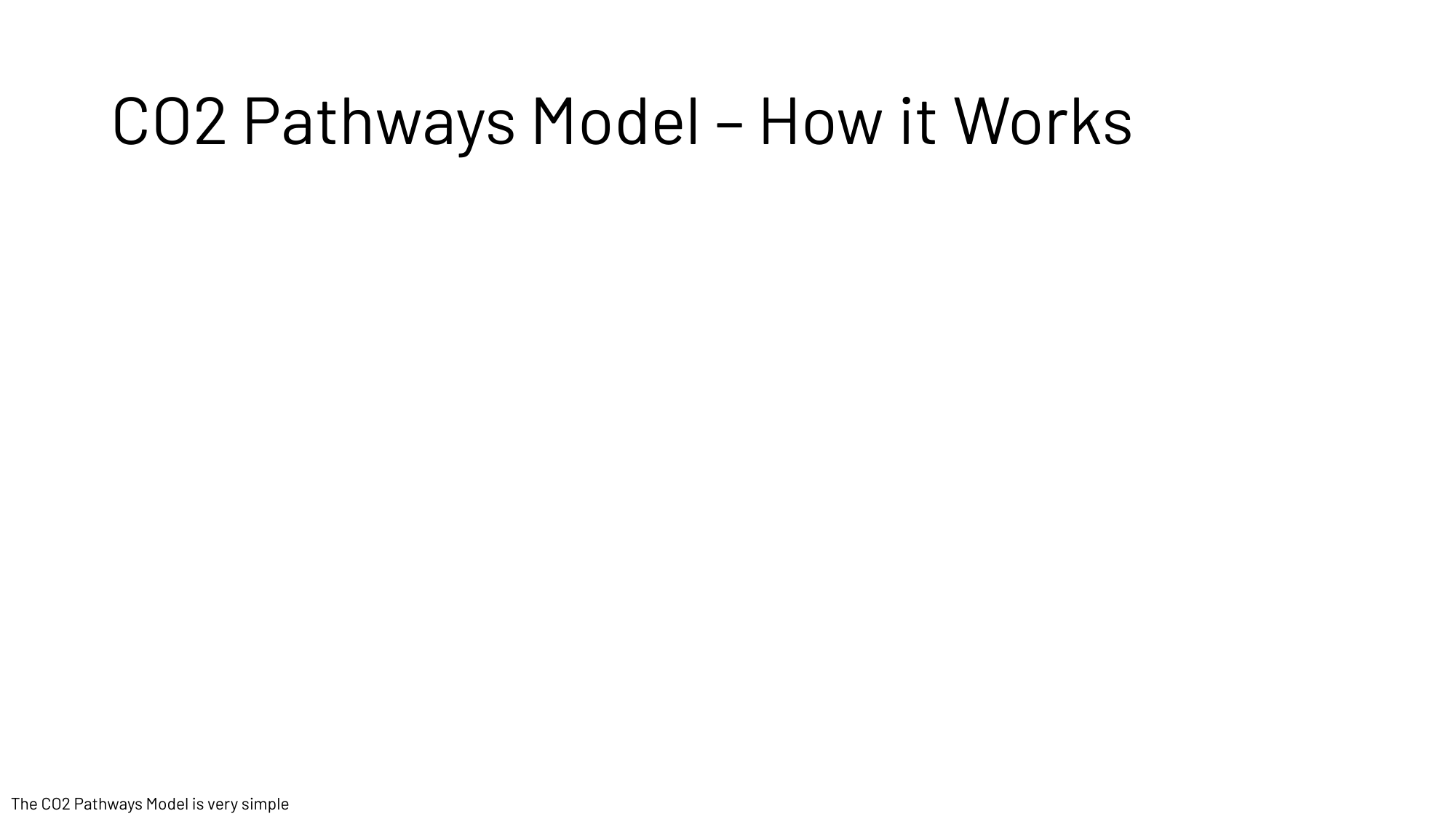

# CO2 Pathways Model – How it Works

The CO2 Pathways Model is very simple